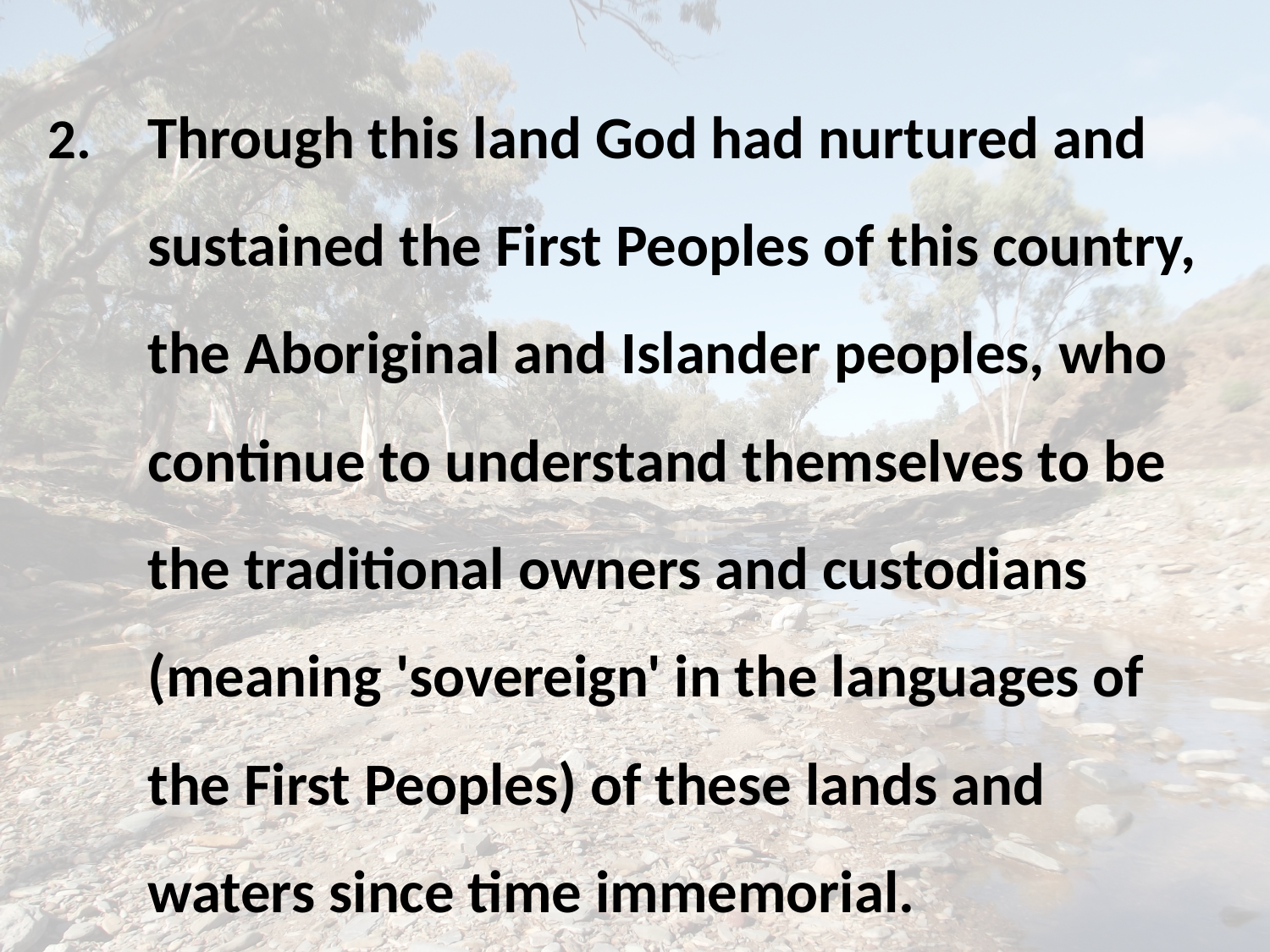

2. 	Through this land God had nurtured and sustained the First Peoples of this country, the Aboriginal and Islander peoples, who continue to understand themselves to be the traditional owners and custodians (meaning 'sovereign' in the languages of the First Peoples) of these lands and waters since time immemorial.